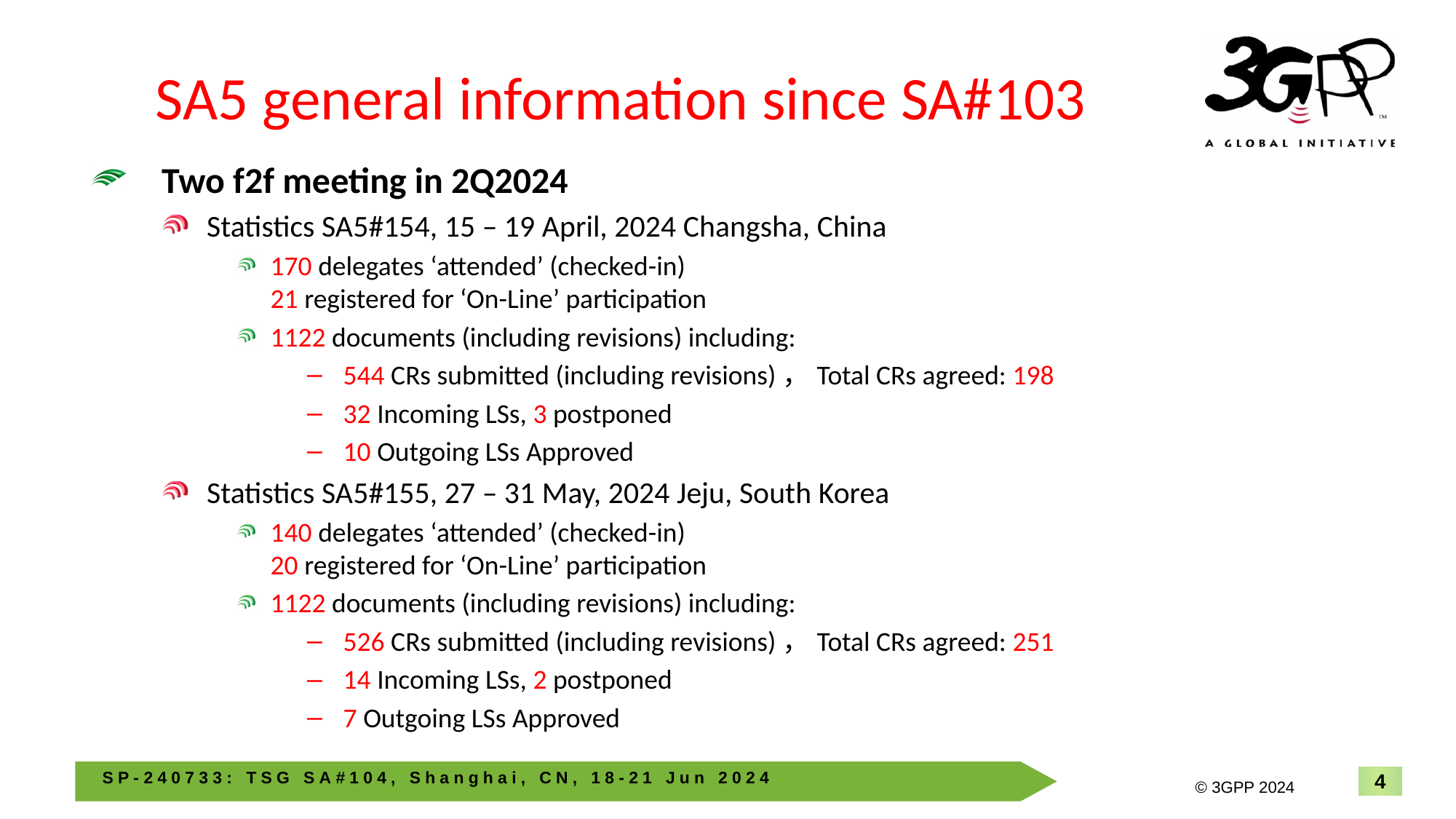

# SA5 general information since SA#103
Two f2f meeting in 2Q2024
Statistics SA5#154, 15 – 19 April, 2024 Changsha, China
170 delegates ‘attended’ (checked-in)
21 registered for ‘On-Line’ participation
1122 documents (including revisions) including:
544 CRs submitted (including revisions)，Total CRs agreed: 198
32 Incoming LSs, 3 postponed
10 Outgoing LSs Approved
Statistics SA5#155, 27 – 31 May, 2024 Jeju, South Korea
140 delegates ‘attended’ (checked-in)
20 registered for ‘On-Line’ participation
1122 documents (including revisions) including:
526 CRs submitted (including revisions)，Total CRs agreed: 251
14 Incoming LSs, 2 postponed
7 Outgoing LSs Approved